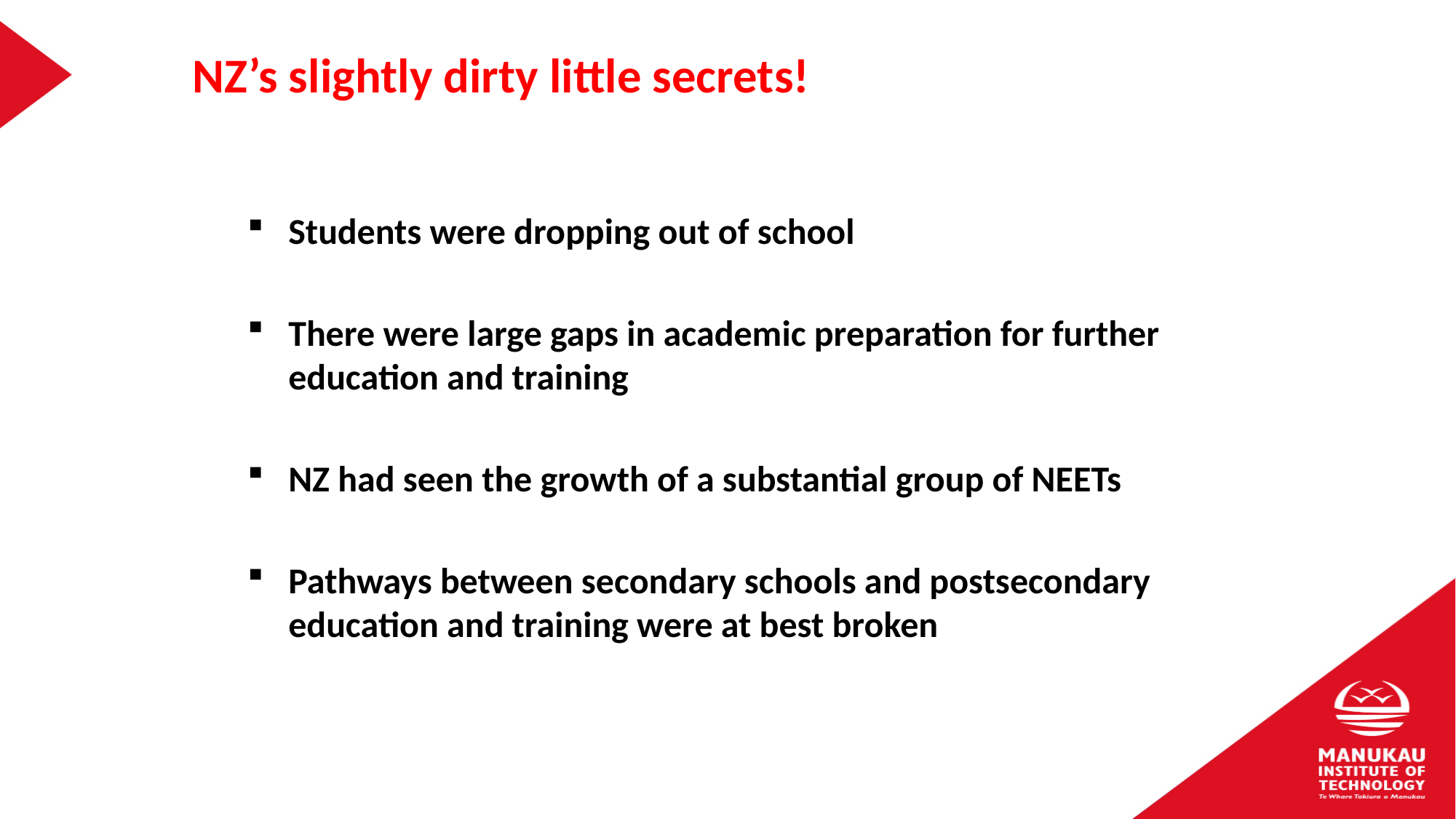

# NZ’s slightly dirty little secrets!
Students were dropping out of school

There were large gaps in academic preparation for further education and training

NZ had seen the growth of a substantial group of NEETs

Pathways between secondary schools and postsecondary education and training were at best broken